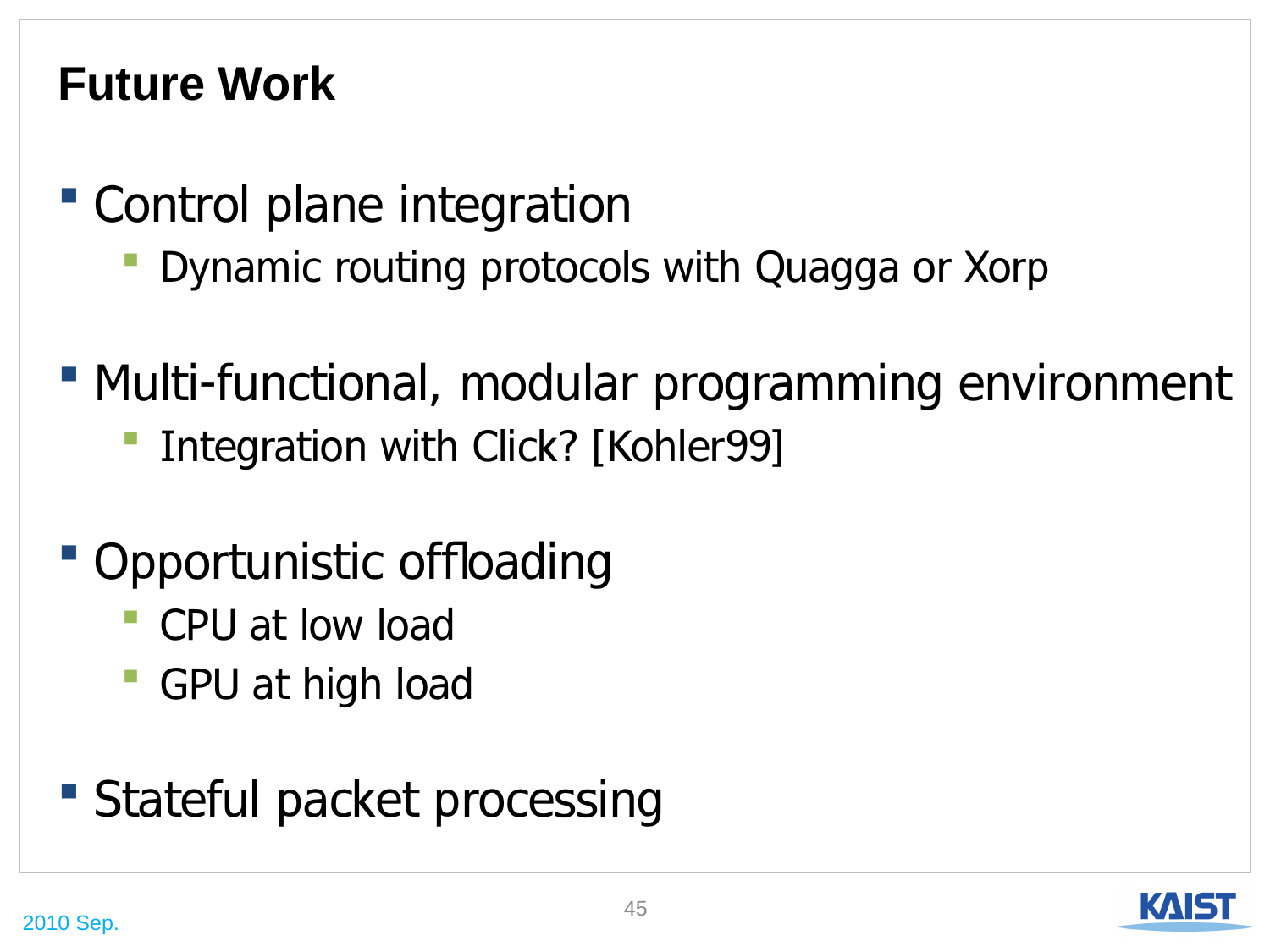

# Future Work
Control plane integration
Dynamic routing protocols with Quagga or Xorp

Multi-functional, modular programming environment
Integration with Click? [Kohler99]

Opportunistic offloading
CPU at low load
GPU at high load

Stateful packet processing
45